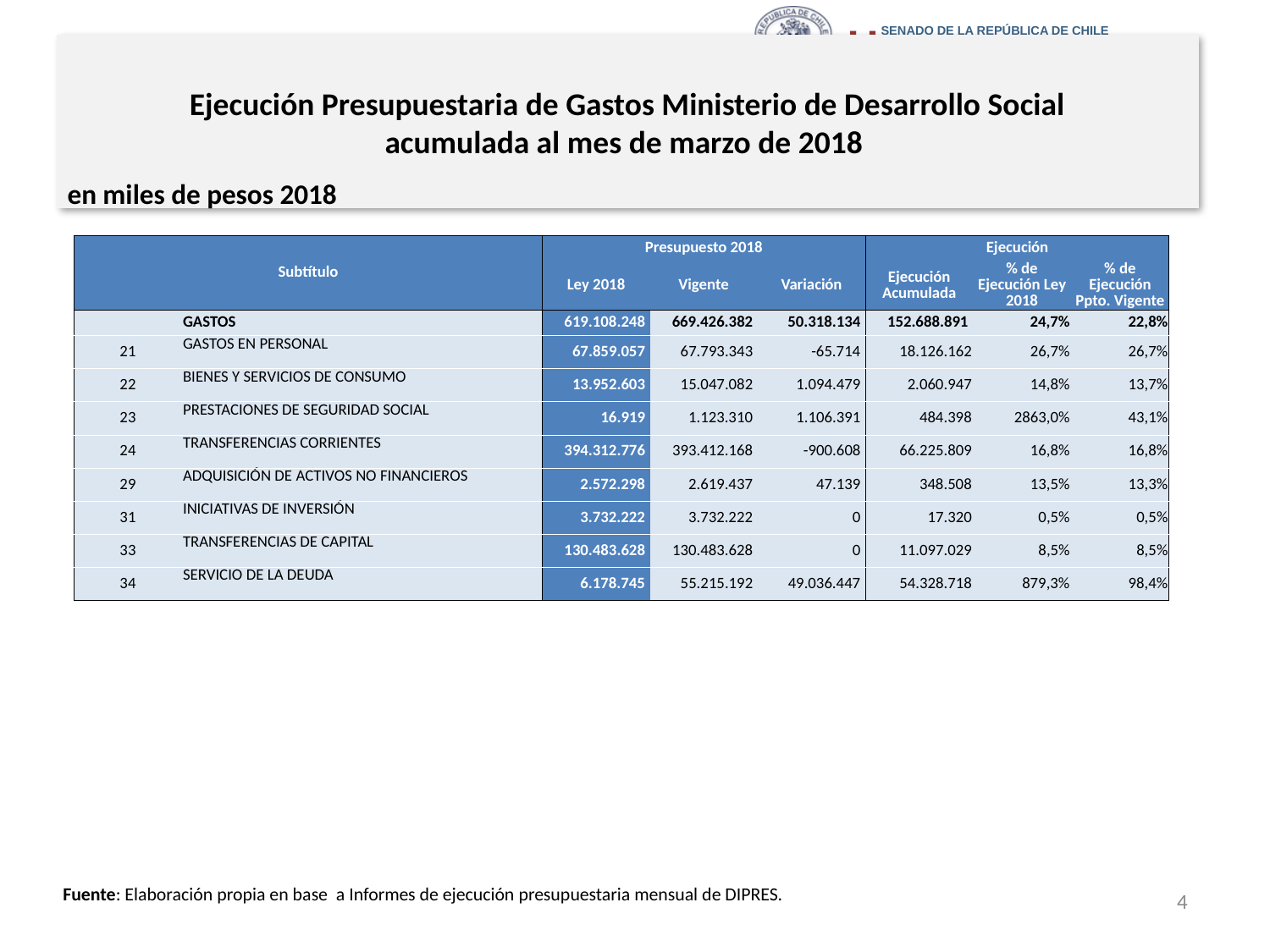

# Ejecución Presupuestaria de Gastos Ministerio de Desarrollo Social acumulada al mes de marzo de 2018
en miles de pesos 2018
| Subtítulo |  | Presupuesto 2018 |  |  | Ejecución |  |  |
| --- | --- | --- | --- | --- | --- | --- | --- |
|  |  | Ley 2018 | Vigente | Variación | Ejecución Acumulada | % de Ejecución Ley 2018 | % de Ejecución Ppto. Vigente |
|  | GASTOS | 619.108.248 | 669.426.382 | 50.318.134 | 152.688.891 | 24,7% | 22,8% |
| 21 | GASTOS EN PERSONAL | 67.859.057 | 67.793.343 | -65.714 | 18.126.162 | 26,7% | 26,7% |
| 22 | BIENES Y SERVICIOS DE CONSUMO | 13.952.603 | 15.047.082 | 1.094.479 | 2.060.947 | 14,8% | 13,7% |
| 23 | PRESTACIONES DE SEGURIDAD SOCIAL | 16.919 | 1.123.310 | 1.106.391 | 484.398 | 2863,0% | 43,1% |
| 24 | TRANSFERENCIAS CORRIENTES | 394.312.776 | 393.412.168 | -900.608 | 66.225.809 | 16,8% | 16,8% |
| 29 | ADQUISICIÓN DE ACTIVOS NO FINANCIEROS | 2.572.298 | 2.619.437 | 47.139 | 348.508 | 13,5% | 13,3% |
| 31 | INICIATIVAS DE INVERSIÓN | 3.732.222 | 3.732.222 | 0 | 17.320 | 0,5% | 0,5% |
| 33 | TRANSFERENCIAS DE CAPITAL | 130.483.628 | 130.483.628 | 0 | 11.097.029 | 8,5% | 8,5% |
| 34 | SERVICIO DE LA DEUDA | 6.178.745 | 55.215.192 | 49.036.447 | 54.328.718 | 879,3% | 98,4% |
Fuente: Elaboración propia en base  a Informes de ejecución presupuestaria mensual de DIPRES.
4